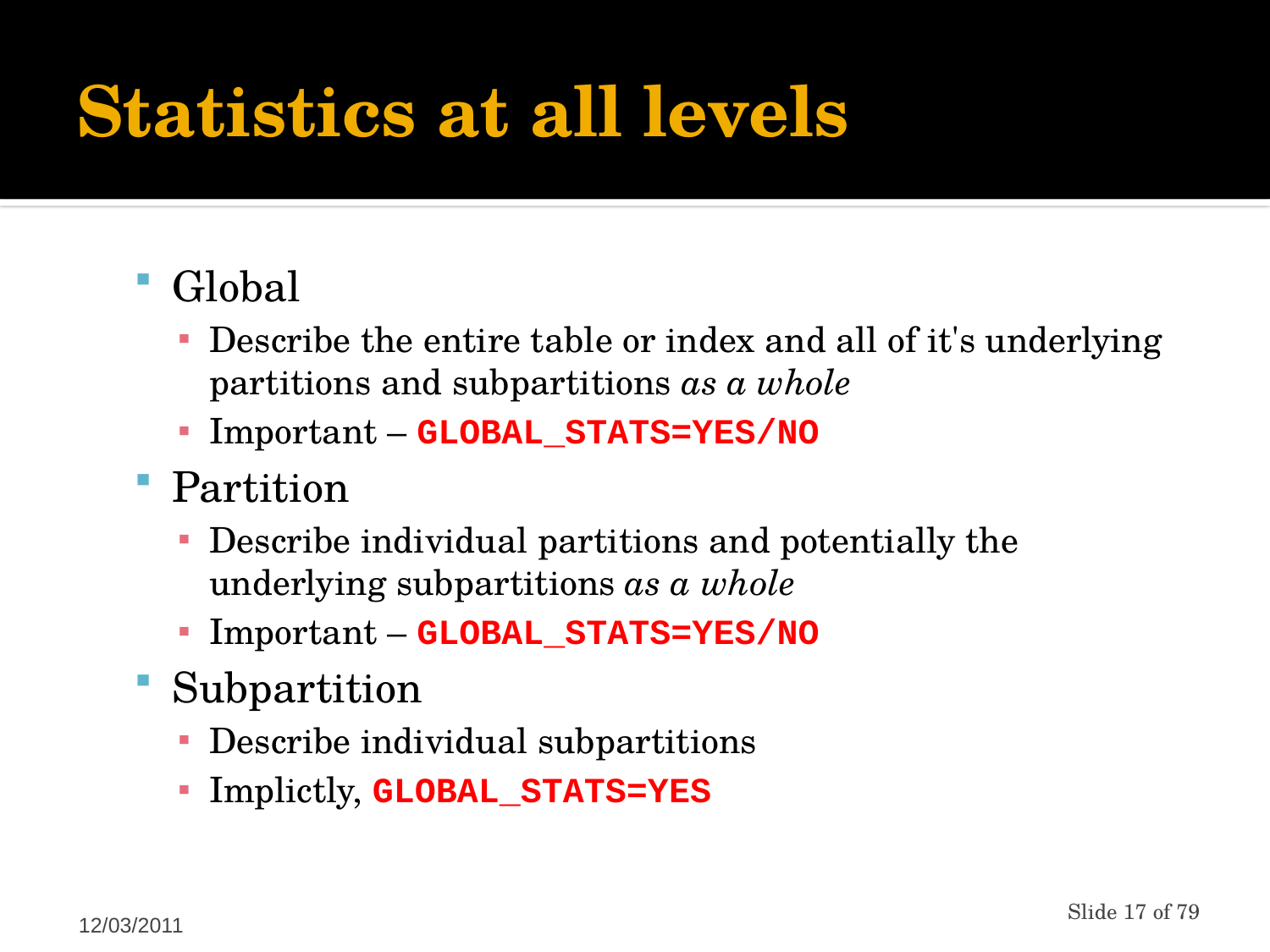

# Statistics at all levels
Global
Describe the entire table or index and all of it's underlying partitions and subpartitions as a whole
Important – GLOBAL_STATS=YES/NO
Partition
Describe individual partitions and potentially the underlying subpartitions as a whole
Important – GLOBAL_STATS=YES/NO
Subpartition
Describe individual subpartitions
Implictly, GLOBAL_STATS=YES

12/03/2011